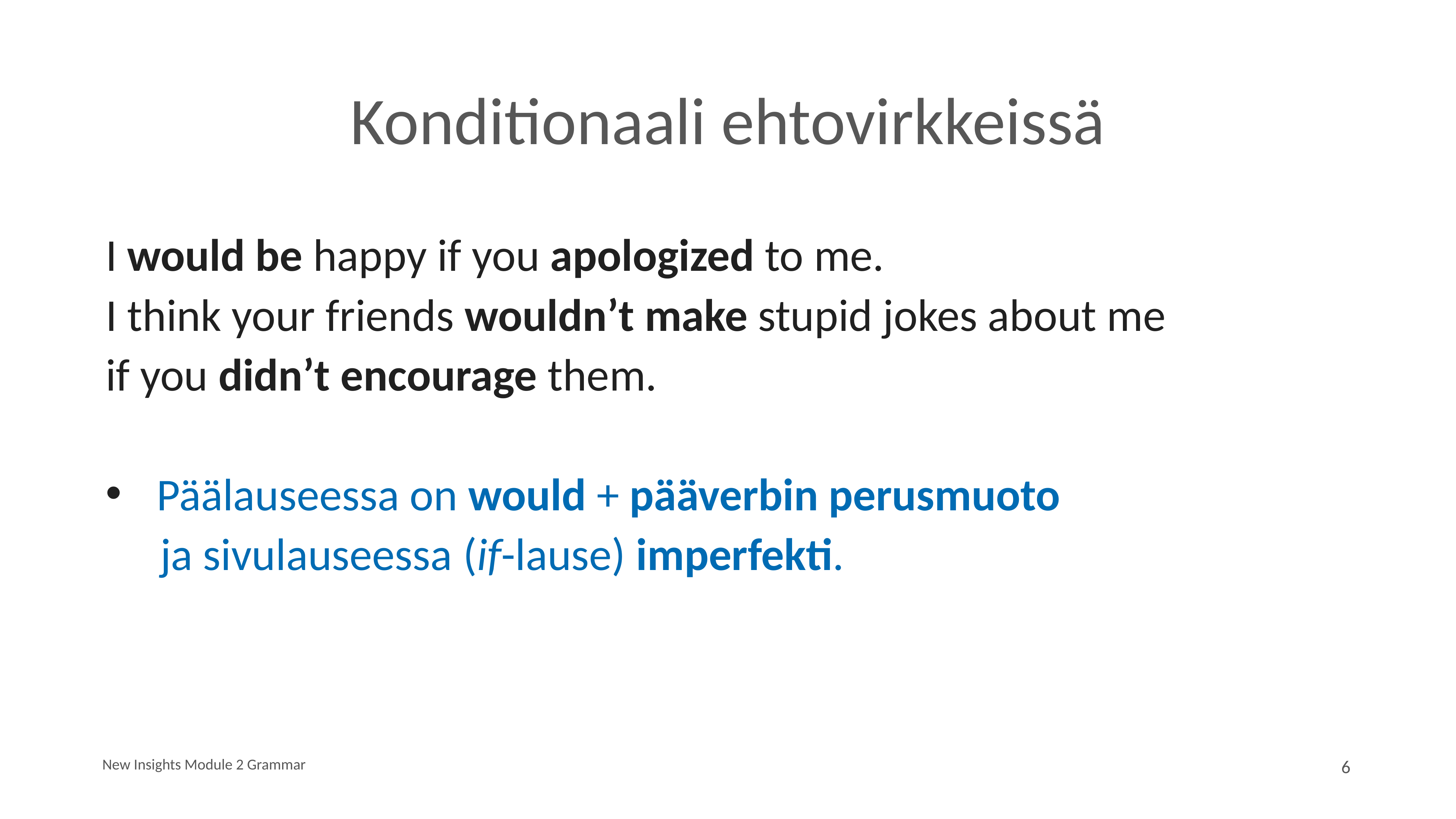

# Konditionaali ehtovirkkeissä
I would be happy if you apologized to me.
I think your friends wouldn’t make stupid jokes about me
if you didn’t encourage them.

Päälauseessa on would + pääverbin perusmuoto
	ja sivulauseessa (if-lause) imperfekti.
New Insights Module 2 Grammar
6